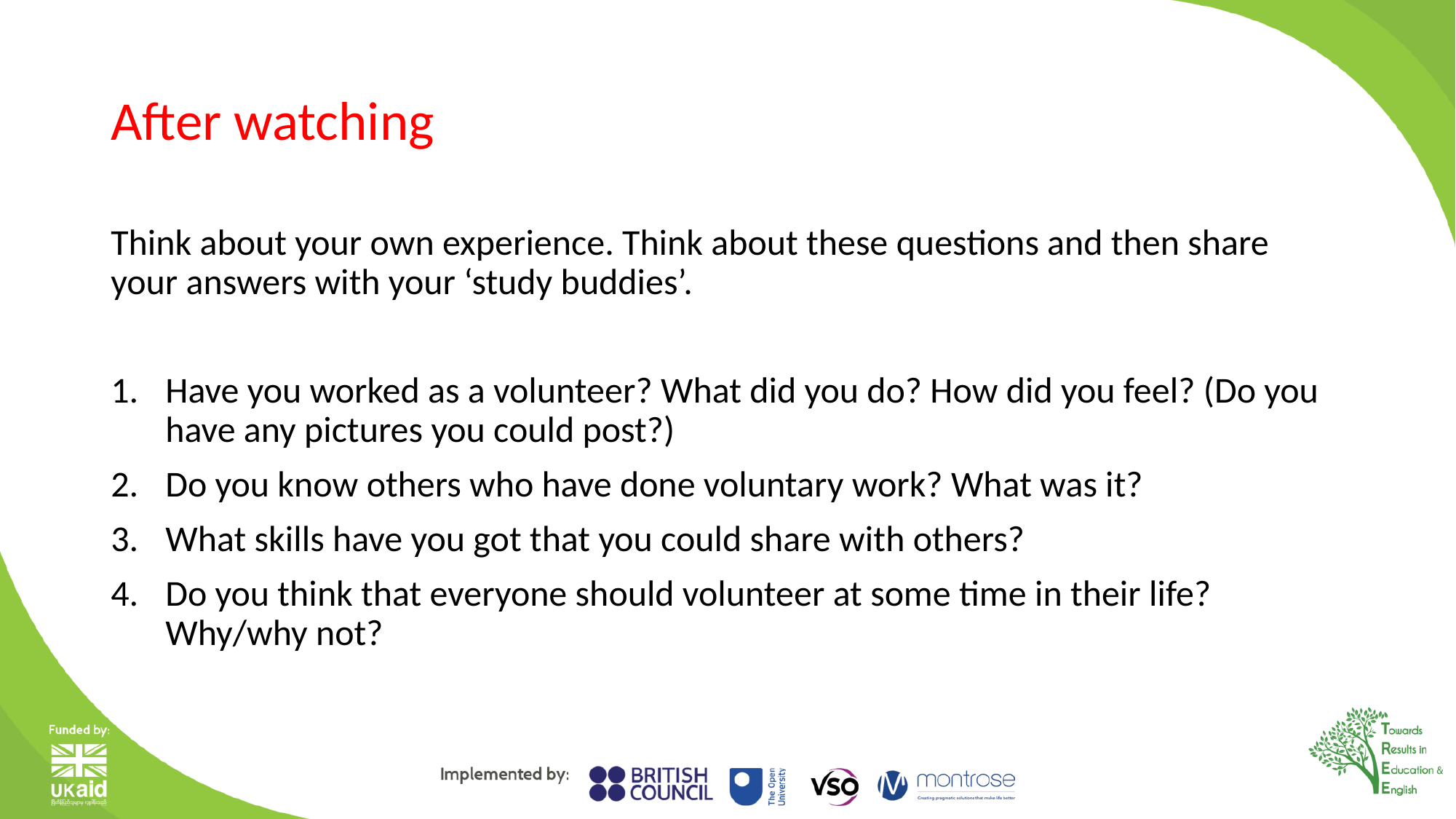

# After watching
Think about your own experience. Think about these questions and then share your answers with your ‘study buddies’.

Have you worked as a volunteer? What did you do? How did you feel? (Do you have any pictures you could post?)
Do you know others who have done voluntary work? What was it?
What skills have you got that you could share with others?
Do you think that everyone should volunteer at some time in their life? Why/why not?